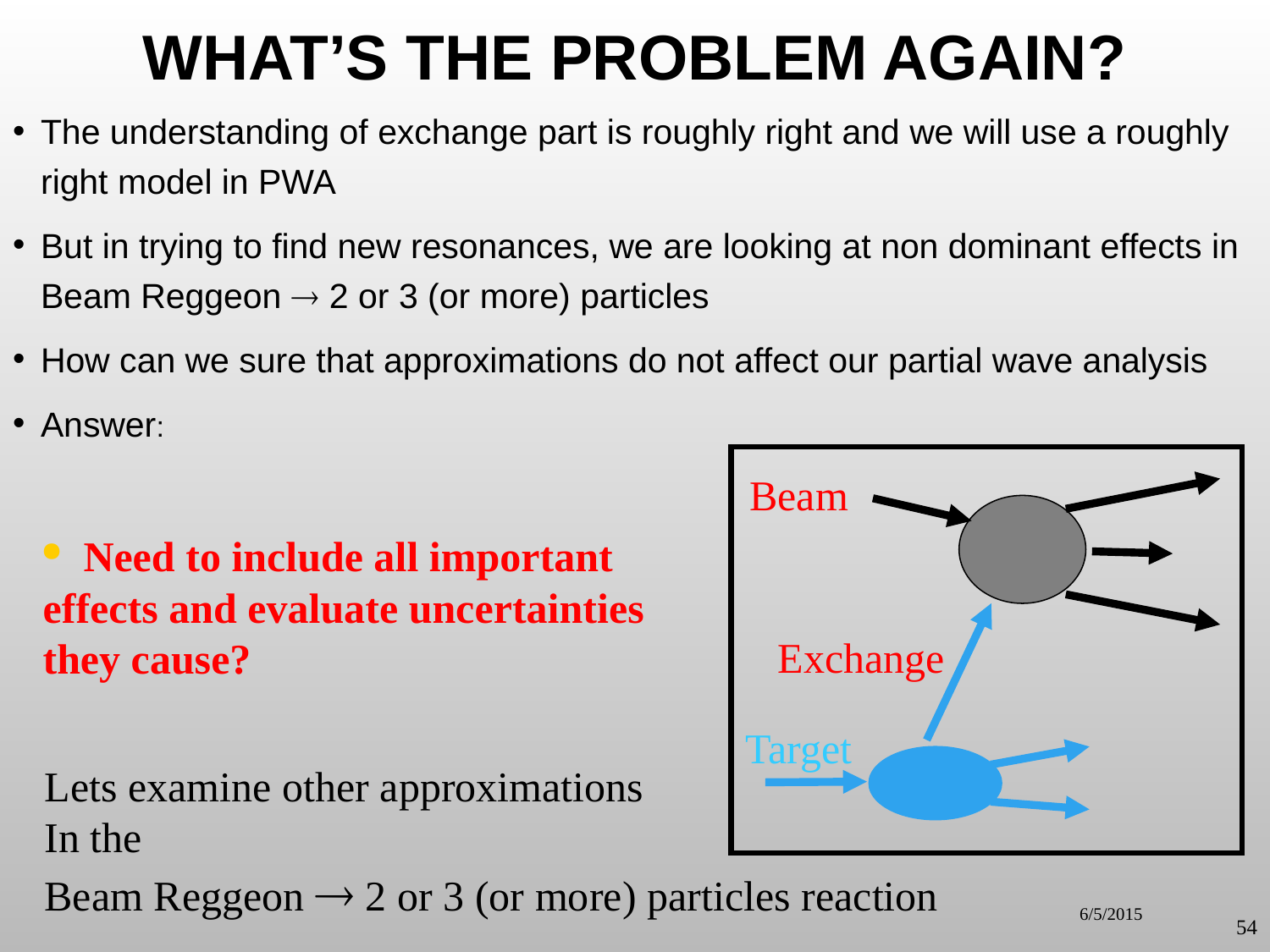

# What’s the Problem Again?
The understanding of exchange part is roughly right and we will use a roughly right model in PWA
But in trying to find new resonances, we are looking at non dominant effects in
Beam Reggeon → 2 or 3 (or more) particles
How can we sure that approximations do not affect our partial wave analysis
Answer:

Beam

 Need to include all important
effects and evaluate uncertainties
they cause?

Exchange
Target

Lets examine other approximations
In the
Beam Reggeon → 2 or 3 (or more) particles reaction

6/5/2015
54